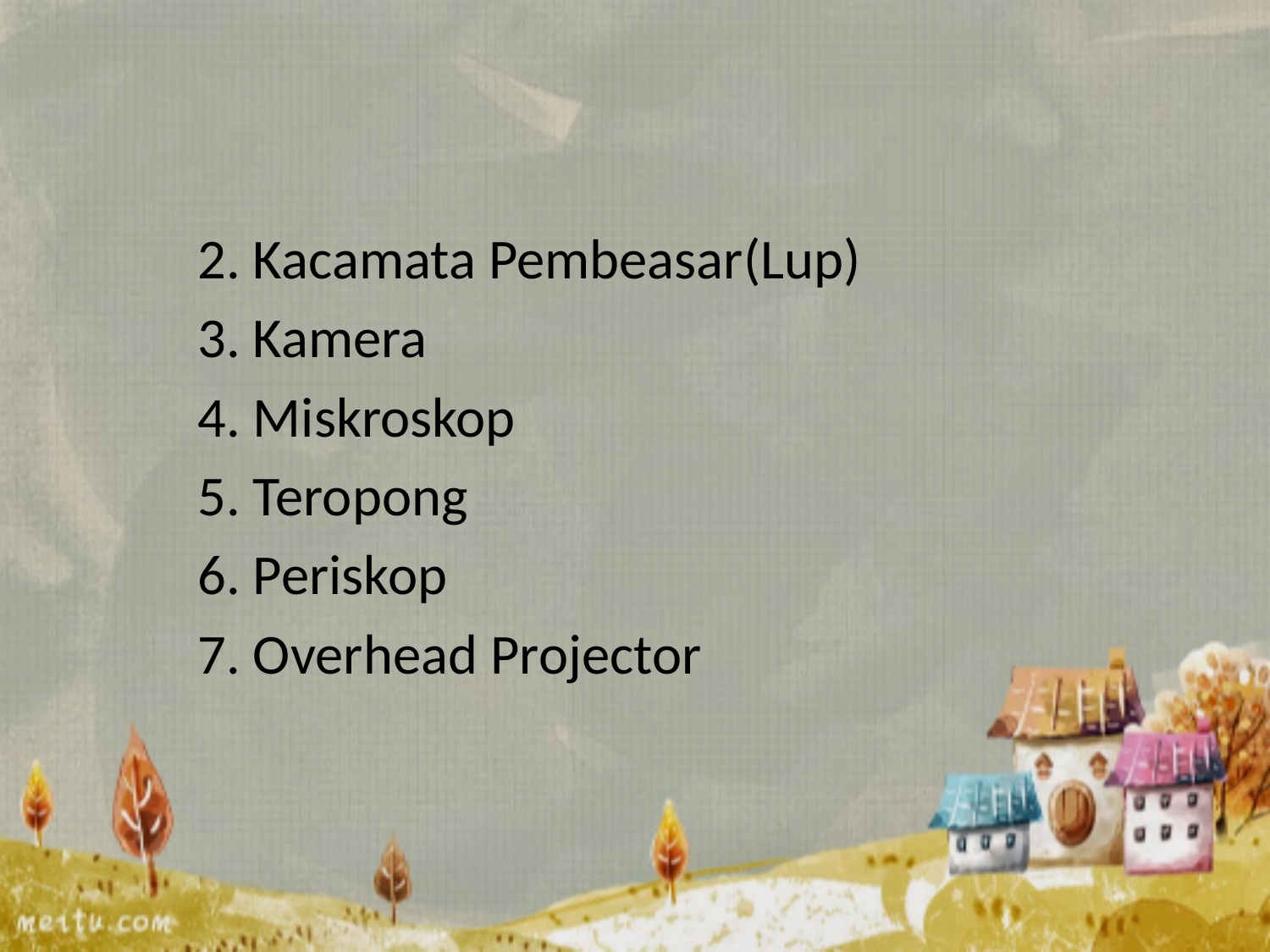

2. Kacamata Pembeasar(Lup)
3. Kamera
4. Miskroskop
5. Teropong
6. Periskop
7. Overhead Projector